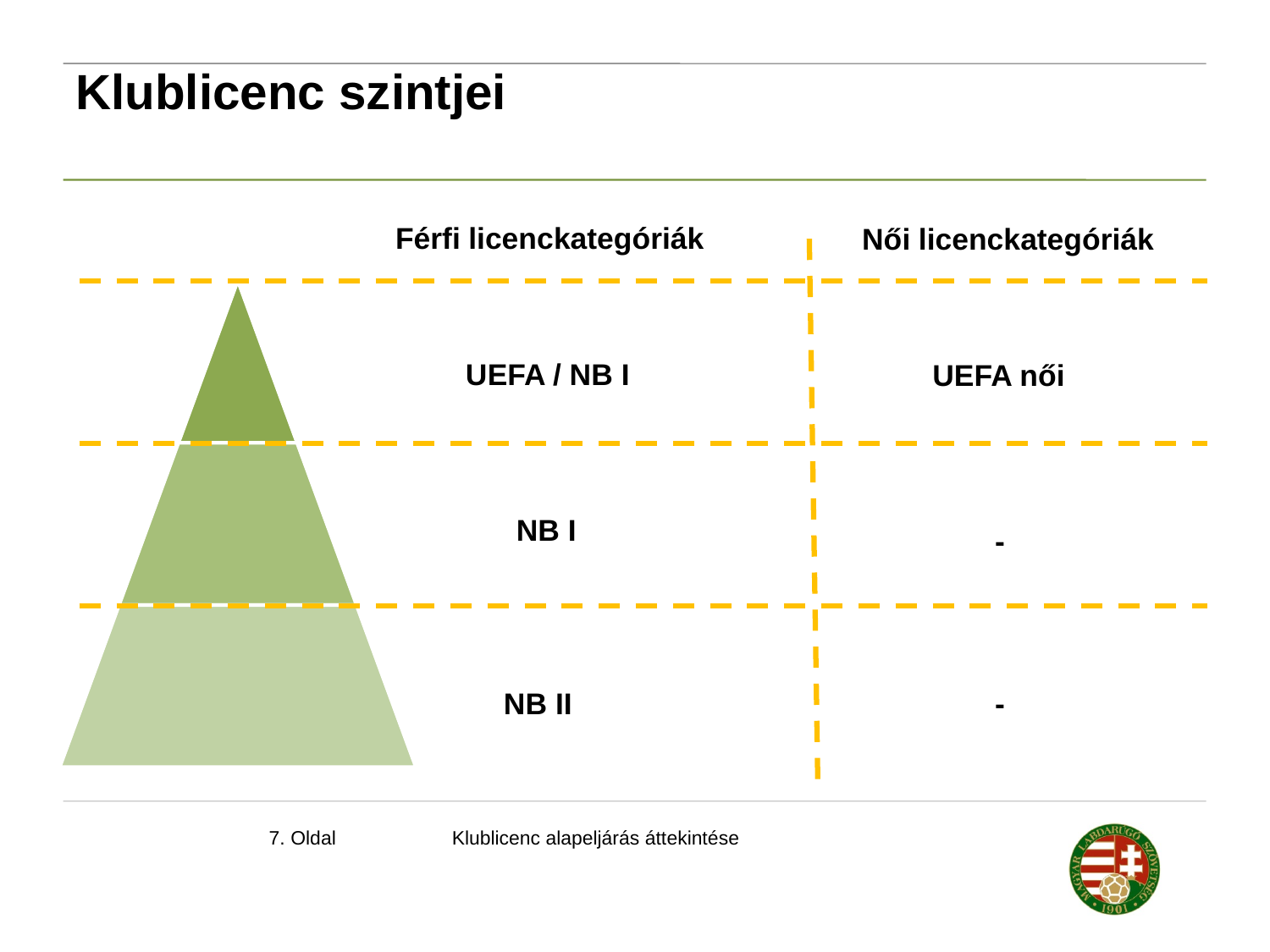

Klublicenc szintjei
Férfi licenckategóriák
Női licenckategóriák

UEFA / NB I
UEFA női
NB I
-
NB II
-